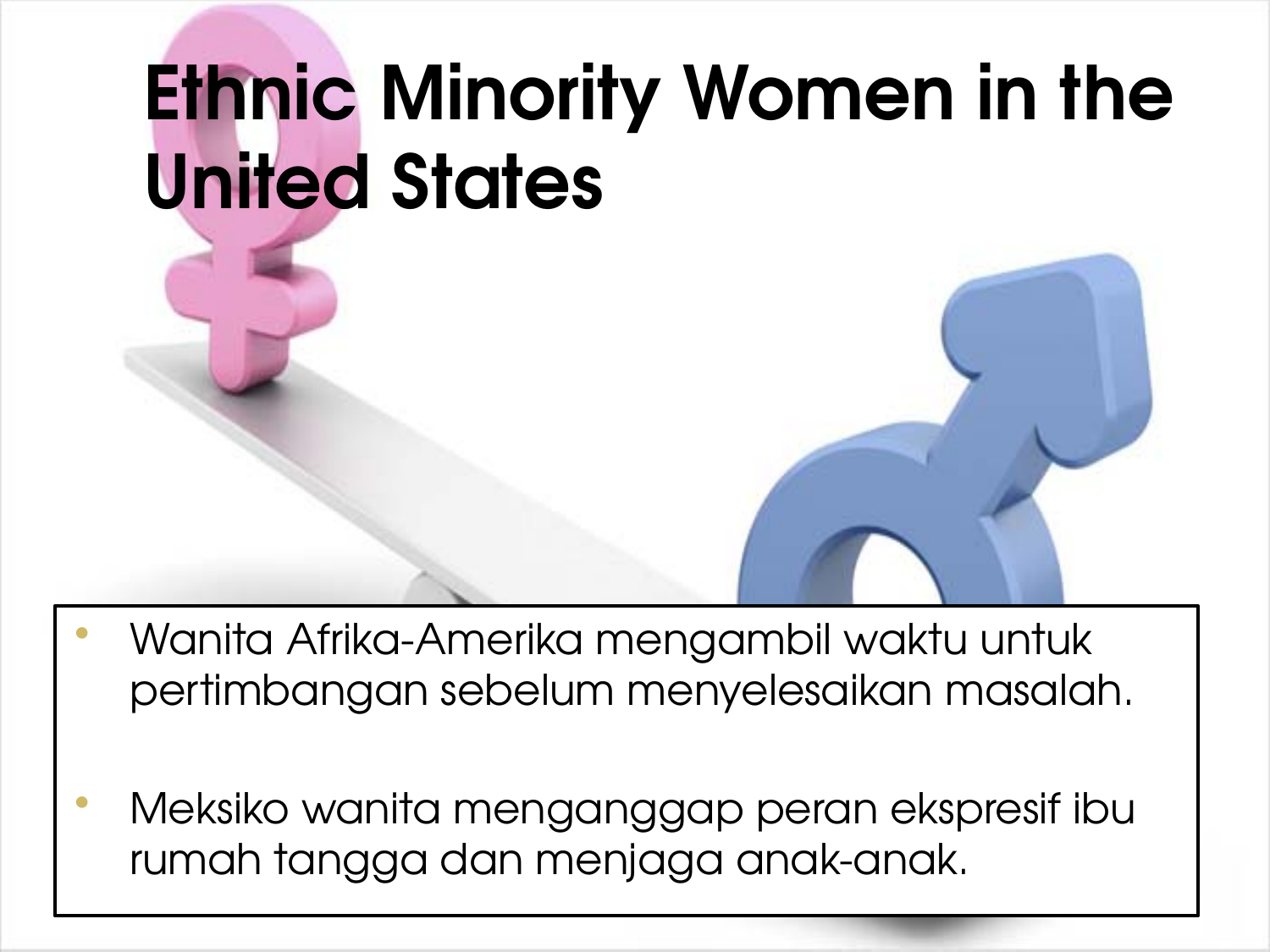

# Ethnic Minority Women in the United States
Wanita Afrika-Amerika mengambil waktu untuk pertimbangan sebelum menyelesaikan masalah.

Meksiko wanita menganggap peran ekspresif ibu rumah tangga dan menjaga anak-anak.